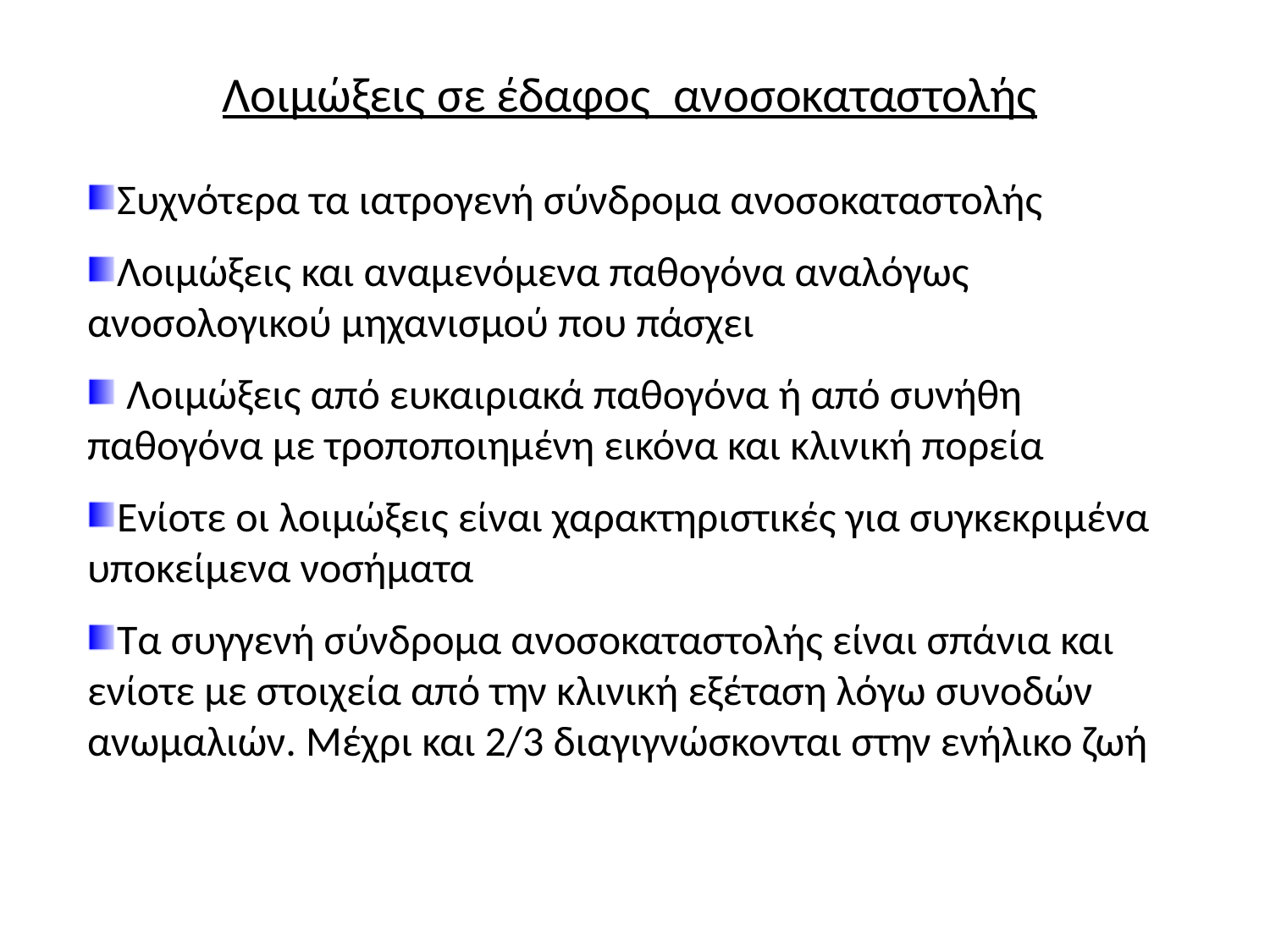

Λοιμώξεις σε έδαφος  ανοσοκαταστολής
Συχνότερα τα ιατρογενή σύνδρομα ανοσοκαταστολής
Λοιμώξεις και αναμενόμενα παθογόνα αναλόγως ανοσολογικού μηχανισμού που πάσχει
 Λοιμώξεις από ευκαιριακά παθογόνα ή από συνήθη παθογόνα με τροποποιημένη εικόνα και κλινική πορεία
Ενίοτε οι λοιμώξεις είναι χαρακτηριστικές για συγκεκριμένα υποκείμενα νοσήματα
Τα συγγενή σύνδρομα ανοσοκαταστολής είναι σπάνια και ενίοτε με στοιχεία από την κλινική εξέταση λόγω συνοδών ανωμαλιών. Μέχρι και 2/3 διαγιγνώσκονται στην ενήλικο ζωή